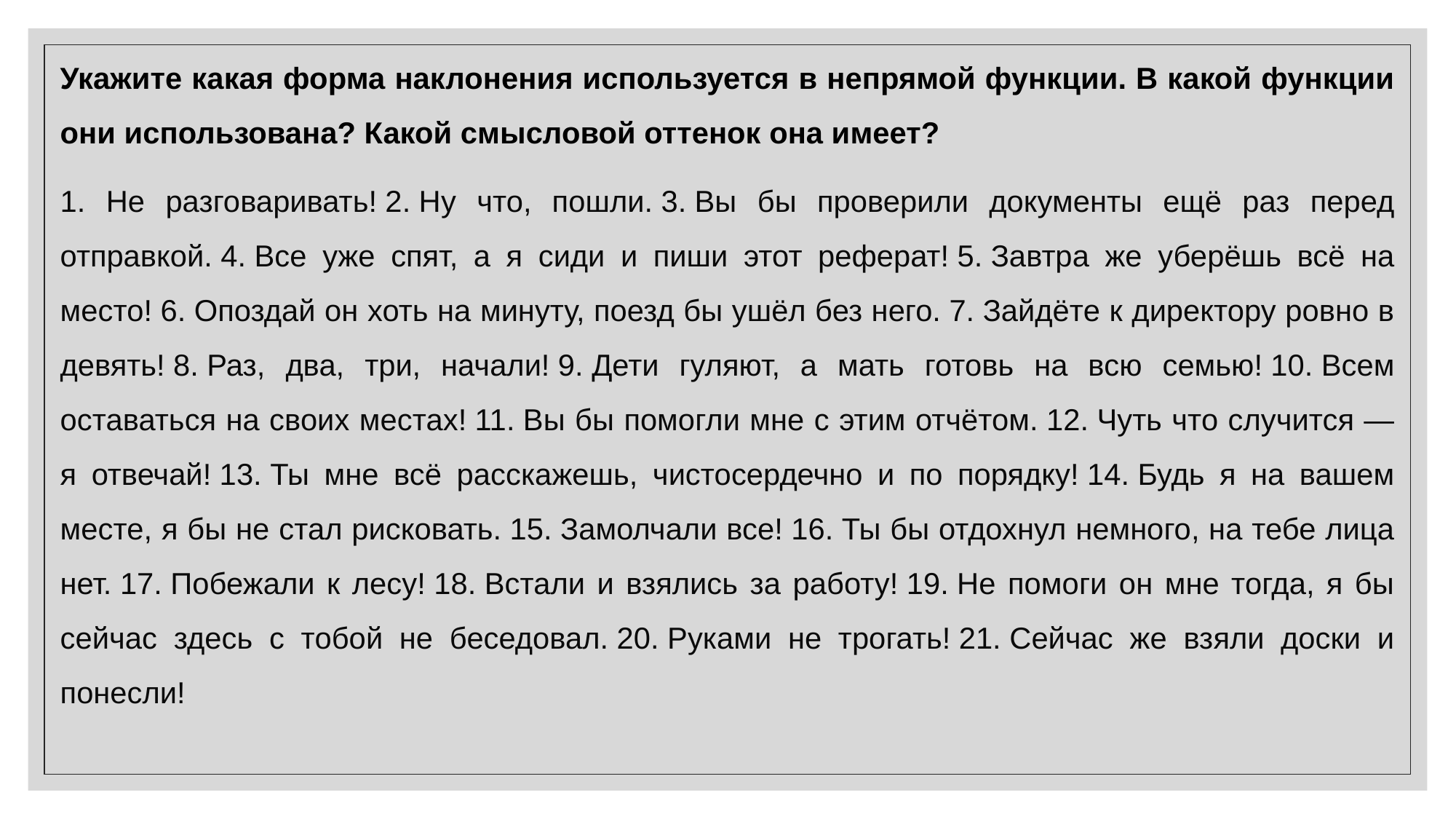

Укажите какая форма наклонения используется в непрямой функции. В какой функции они использована? Какой смысловой оттенок она имеет?
 Не разговаривать! 2. Ну что, пошли. 3. Вы бы проверили документы ещё раз перед отправкой. 4. Все уже спят, а я сиди и пиши этот реферат! 5. Завтра же уберёшь всё на место! 6. Опоздай он хоть на минуту, поезд бы ушёл без него. 7. Зайдётe к директору ровно в девять! 8. Раз, два, три, начали! 9. Дети гуляют, а мать готовь на всю семью! 10. Всем оставаться нa своих местах! 11. Вы бы помогли мне с этим отчётом. 12. Чуть что случится — я отвечай! 13. Ты мне всё расскажешь, чистосердечно и по порядку! 14. Будь я на вашем месте, я бы не стал рисковать. 15. Замолчали все! 16. Ты бы отдохнул немного, на тебе лица нет. 17. Побежали к лесу! 18. Встали и взялись за работу! 19. Не помоги он мне тогда, я бы сейчас здесь с тобой не беседовал. 20. Руками не трогать! 21. Сейчас же взяли доски и понесли!